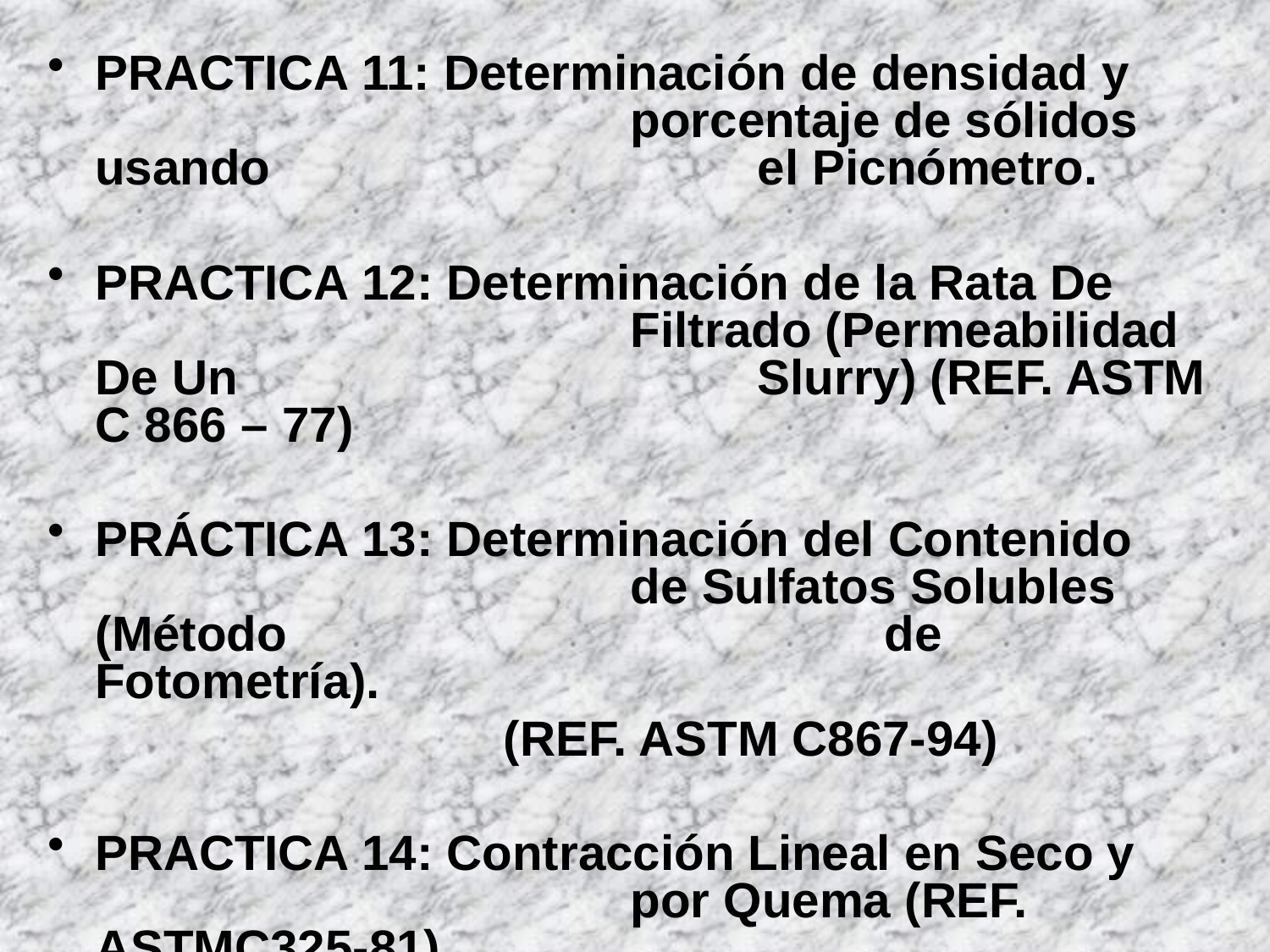

PRACTICA 11: Determinación de densidad y 			  	  porcentaje de sólidos usando 	  			  el Picnómetro.

PRACTICA 12: Determinación de la Rata De 			 	  Filtrado (Permeabilidad De Un 	 			  Slurry) (REF. ASTM C 866 – 77)

PRÁCTICA 13: Determinación del Contenido 			  	  de Sulfatos Solubles (Método                			  de Fotometría).
				  (REF. ASTM C867-94)

PRACTICA 14: Contracción Lineal en Seco y 			 	  por Quema (REF. ASTMC325-81)